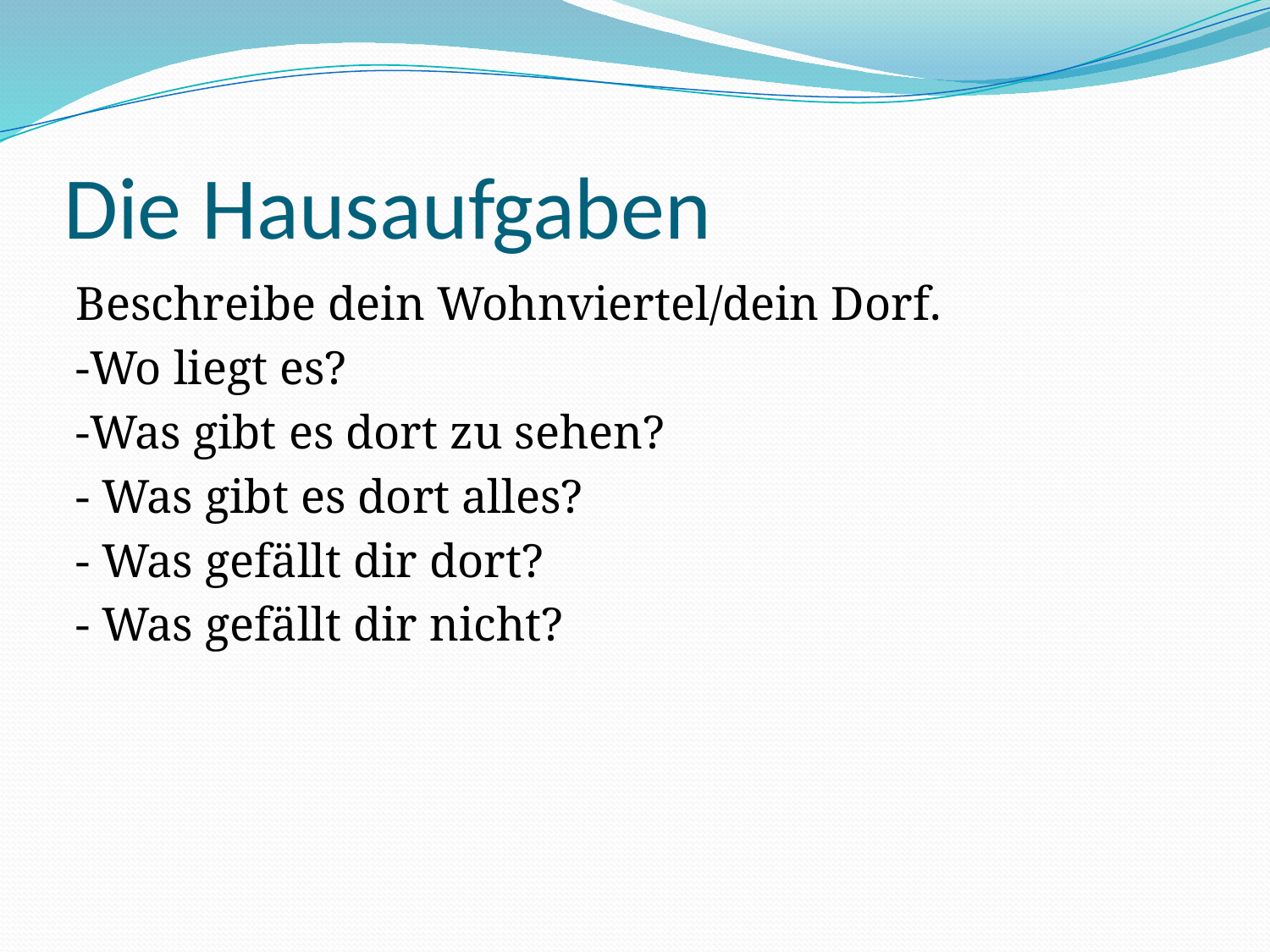

# Die Hausaufgaben
Beschreibe dein Wohnviertel/dein Dorf.
-Wo liegt es?
-Was gibt es dort zu sehen?
- Was gibt es dort alles?
- Was gefällt dir dort?
- Was gefällt dir nicht?